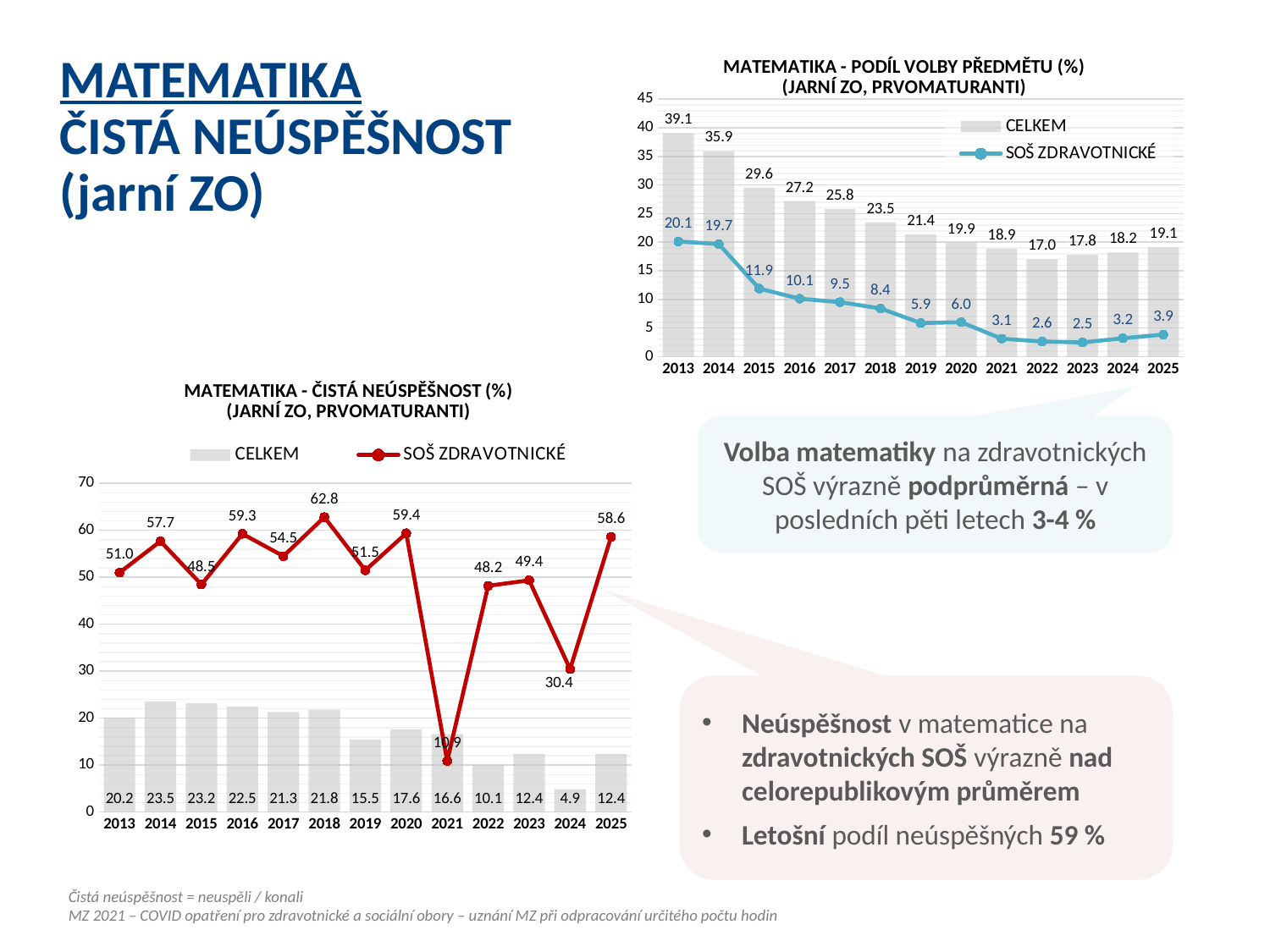

### Chart: MATEMATIKA - PODÍL VOLBY PŘEDMĚTU (%)
(JARNÍ ZO, PRVOMATURANTI)

| Category | CELKEM | SOŠ ZDRAVOTNICKÉ |
|---|---|---|
| 2013 | 39.06301588205157 | 20.126227208976157 |
| 2014 | 35.93507099181262 | 19.682034976152625 |
| 2015 | 29.55404067862769 | 11.902231668437832 |
| 2016 | 27.204679741258637 | 10.13638039071139 |
| 2017 | 25.835464113694478 | 9.532780708364733 |
| 2018 | 23.482246842058114 | 8.42911877394636 |
| 2019 | 21.37921870847728 | 5.88235294117647 |
| 2020 | 19.87389622279318 | 6.031976744186047 |
| 2021 | 18.864961231535457 | 3.149370125974805 |
| 2022 | 17.042146472975492 | 2.648452746027321 |
| 2023 | 17.7805164976752 | 2.49645390070922 |
| 2024 | 18.210204623970235 | 3.21410057024365 |
| 2025 | 19.08767831403151 | 3.8648517258142925 |
MATEMATIKA
ČISTÁ NEÚSPĚŠNOST (jarní ZO)

### Chart: MATEMATIKA - ČISTÁ NEÚSPĚŠNOST (%)
(JARNÍ ZO, PRVOMATURANTI)

| Category | CELKEM | SOŠ ZDRAVOTNICKÉ |
|---|---|---|
| 2013 | 20.15000815261699 | 50.988142292490124 |
| 2014 | 23.50722050949213 | 57.67790262172284 |
| 2015 | 23.186103167037388 | 48.4641638225256 |
| 2016 | 22.492948448658705 | 59.25925925925925 |
| 2017 | 21.29236617041495 | 54.5045045045045 |
| 2018 | 21.814432989690722 | 62.8140703517588 |
| 2019 | 15.463385884779726 | 51.49253731343284 |
| 2020 | 17.607648298705207 | 59.375 |
| 2021 | 16.63587374903772 | 10.891089108910892 |
| 2022 | 10.100122958018618 | 48.19277108433735 |
| 2023 | 12.360192668789288 | 49.36708860759494 |
| 2024 | 4.865923470924978 | 30.434782608695656 |
| 2025 | 12.360831656606305 | 58.620689655172406 |
Volba matematiky na zdravotnických SOŠ výrazně podprůměrná – v posledních pěti letech 3-4 %
Neúspěšnost v matematice na zdravotnických SOŠ výrazně nad celorepublikovým průměrem
Letošní podíl neúspěšných 59 %
Čistá neúspěšnost = neuspěli / konali
MZ 2021 – COVID opatření pro zdravotnické a sociální obory – uznání MZ při odpracování určitého počtu hodin